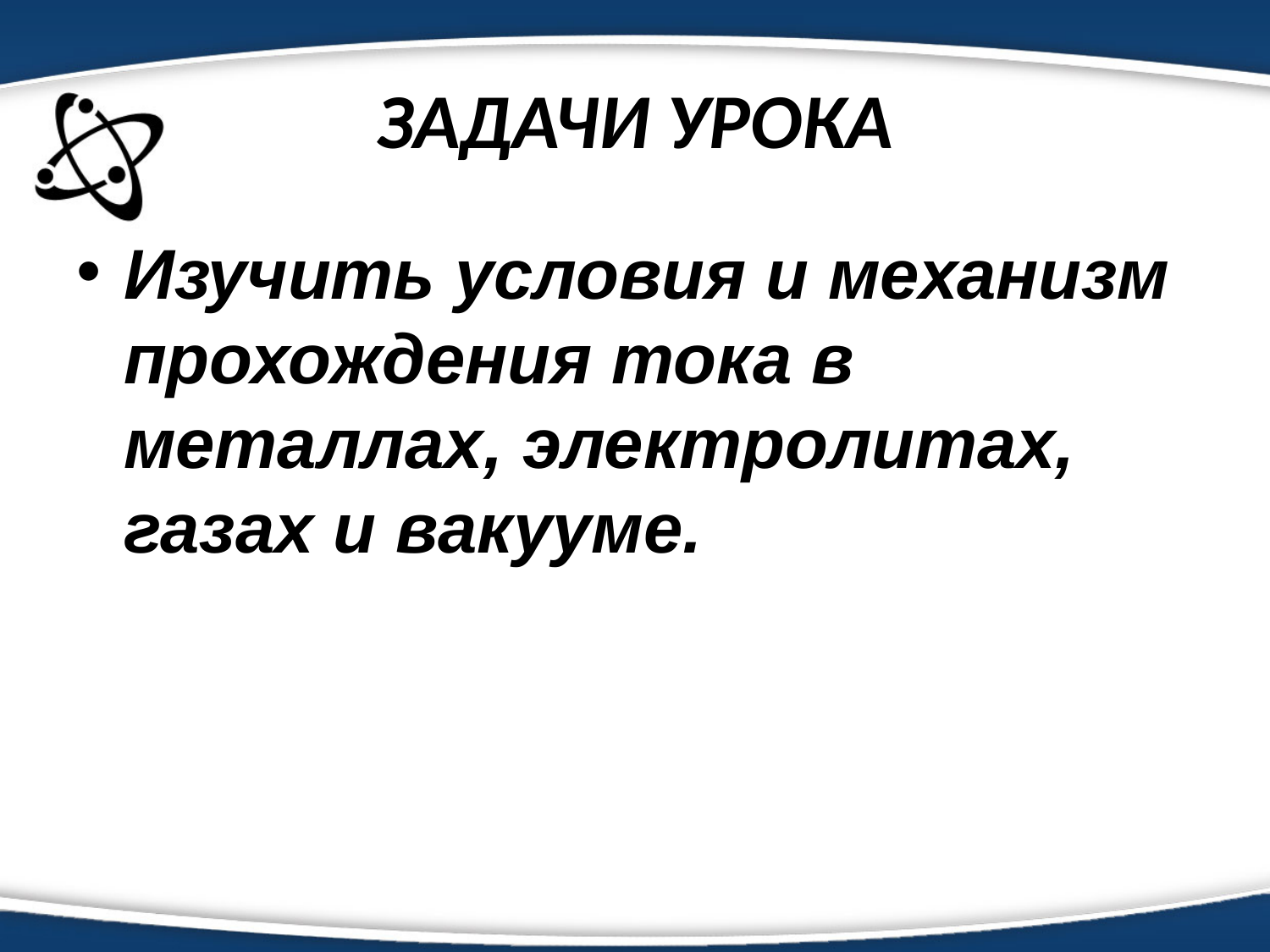

# ЗАДАЧИ УРОКА
Изучить условия и механизм прохождения тока в металлах, электролитах, газах и вакууме.